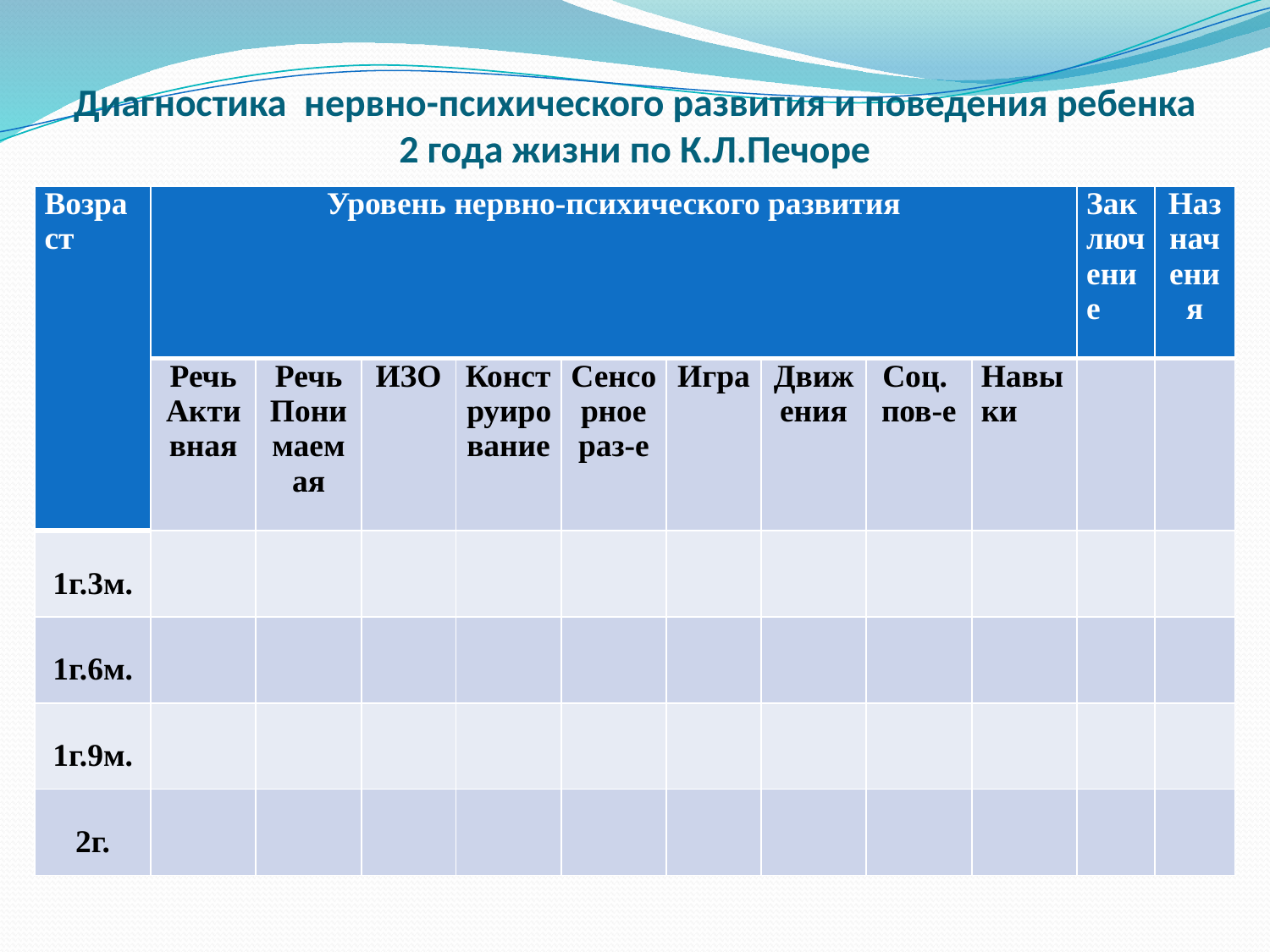

# Диагностика  нервно-психического развития и поведения ребенка 2 года жизни по К.Л.Печоре
| Возраст | Уровень нервно-психического развития |  |  |  |  |  |  |  |  | Заключение | Назначения |
| --- | --- | --- | --- | --- | --- | --- | --- | --- | --- | --- | --- |
|  | Речь Активная | Речь Понимаемая | ИЗО | Конструирование | Сенсорное раз-е | Игра | Движения | Соц. пов-е | Навыки |  |  |
| 1г.3м. |  |  |  |  |  |  |  |  |  |  |  |
| 1г.6м. |  |  |  |  |  |  |  |  |  |  |  |
| 1г.9м. |  |  |  |  |  |  |  |  |  |  |  |
| 2г. |  |  |  |  |  |  |  |  |  |  |  |